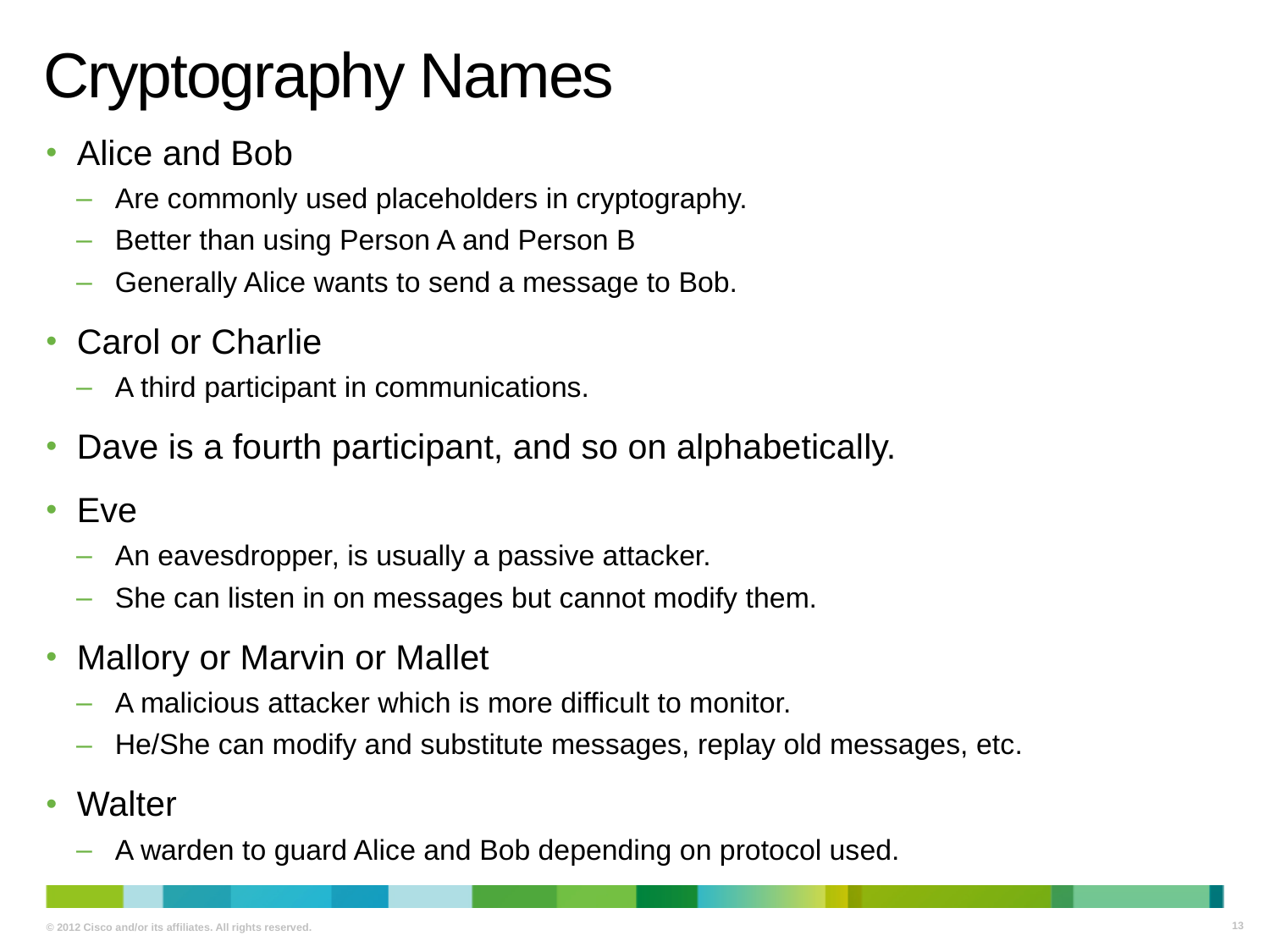

# Cryptography Names
Alice and Bob
Are commonly used placeholders in cryptography.
Better than using Person A and Person B
Generally Alice wants to send a message to Bob.
Carol or Charlie
A third participant in communications.
Dave is a fourth participant, and so on alphabetically.
Eve
An eavesdropper, is usually a passive attacker.
She can listen in on messages but cannot modify them.
Mallory or Marvin or Mallet
A malicious attacker which is more difficult to monitor.
He/She can modify and substitute messages, replay old messages, etc.
Walter
A warden to guard Alice and Bob depending on protocol used.